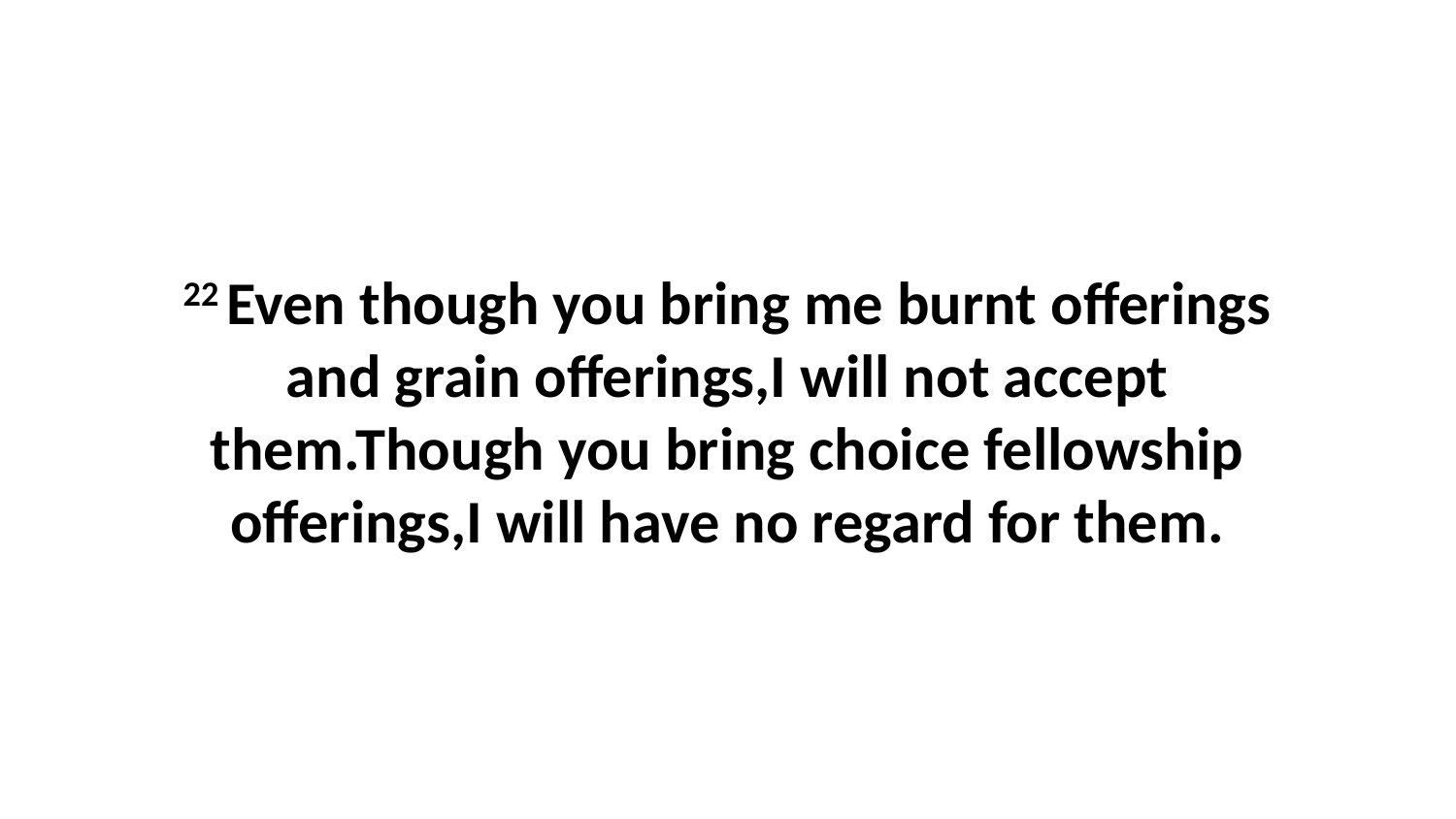

22 Even though you bring me burnt offerings and grain offerings,I will not accept them.Though you bring choice fellowship offerings,I will have no regard for them.